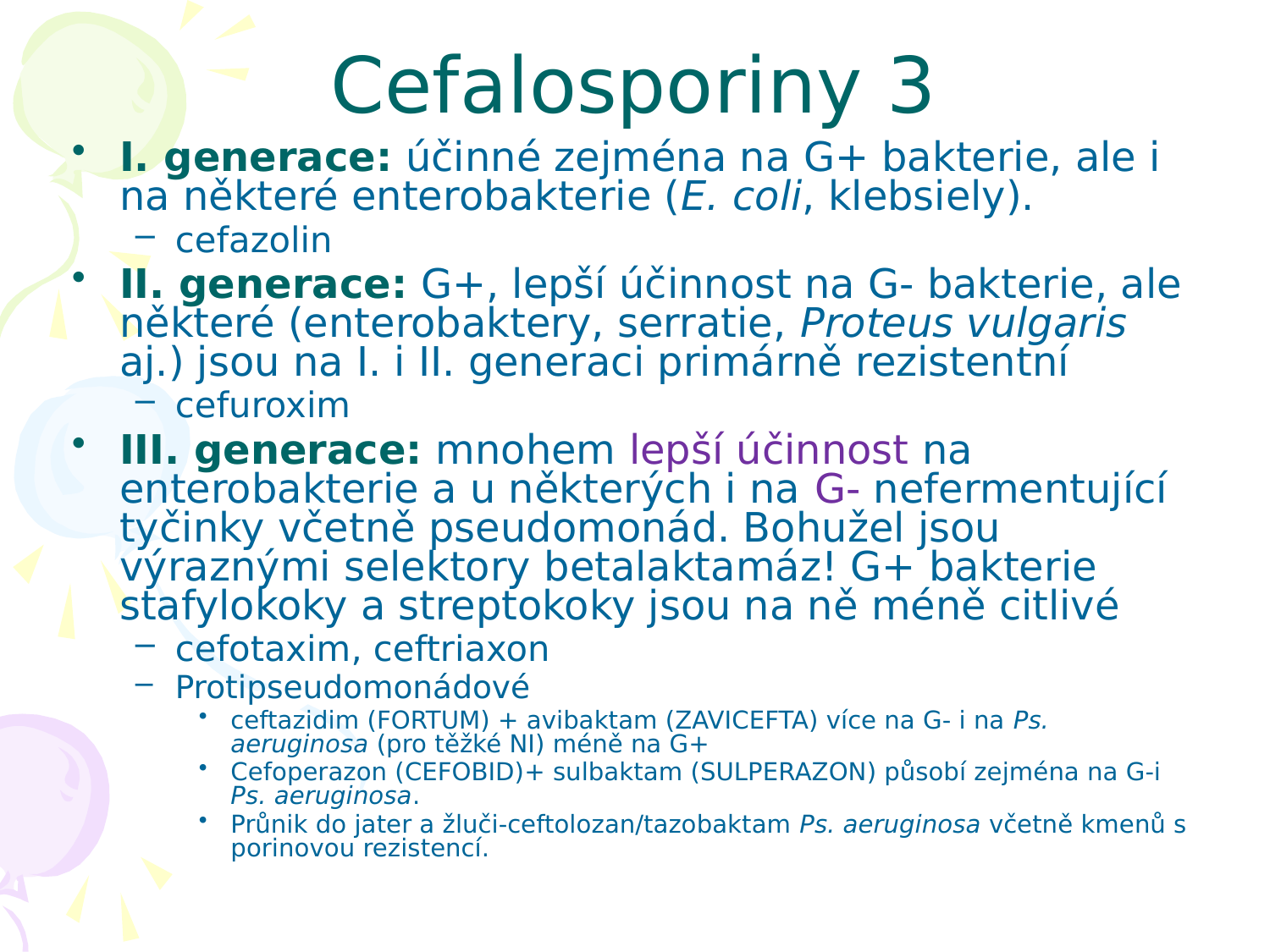

# Cefalosporiny 3
I. generace: účinné zejména na G+ bakterie, ale i na některé enterobakterie (E. coli, klebsiely).
cefazolin
II. generace: G+, lepší účinnost na G- bakterie, ale některé (enterobaktery, serratie, Proteus vulgaris aj.) jsou na I. i II. generaci primárně rezistentní
cefuroxim
III. generace: mnohem lepší účinnost na enterobakterie a u některých i na G- nefermentující tyčinky včetně pseudomonád. Bohužel jsou výraznými selektory betalaktamáz! G+ bakterie stafylokoky a streptokoky jsou na ně méně citlivé
cefotaxim, ceftriaxon
Protipseudomonádové
ceftazidim (FORTUM) + avibaktam (ZAVICEFTA) více na G- i na Ps. aeruginosa (pro těžké NI) méně na G+
Cefoperazon (CEFOBID)+ sulbaktam (SULPERAZON) působí zejména na G-i Ps. aeruginosa.
Průnik do jater a žluči-ceftolozan/tazobaktam Ps. aeruginosa včetně kmenů s porinovou rezistencí.